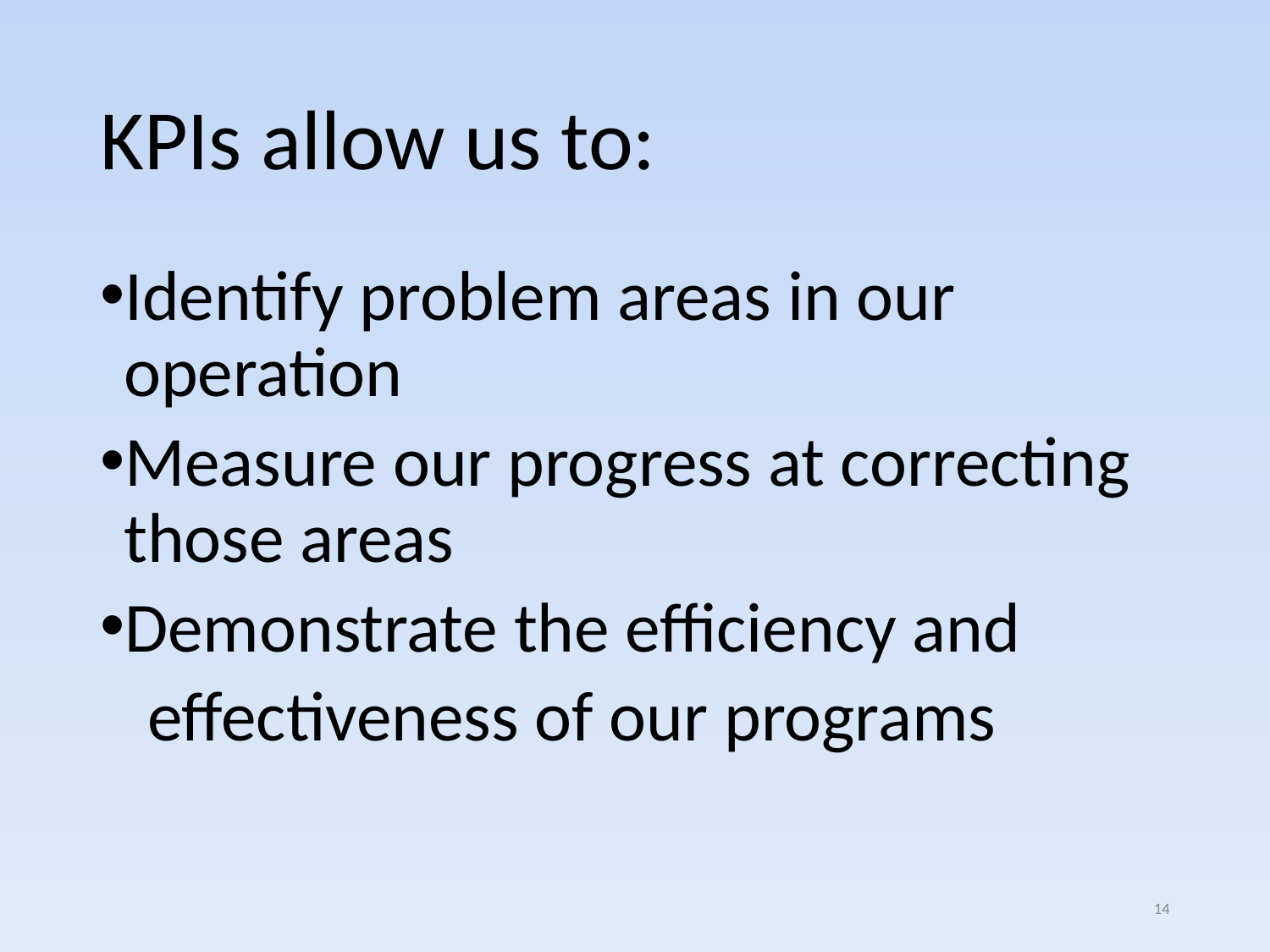

# KPIs allow us to:
Identify problem areas in our operation
Measure our progress at correcting those areas
Demonstrate the efficiency and
   effectiveness of our programs
14